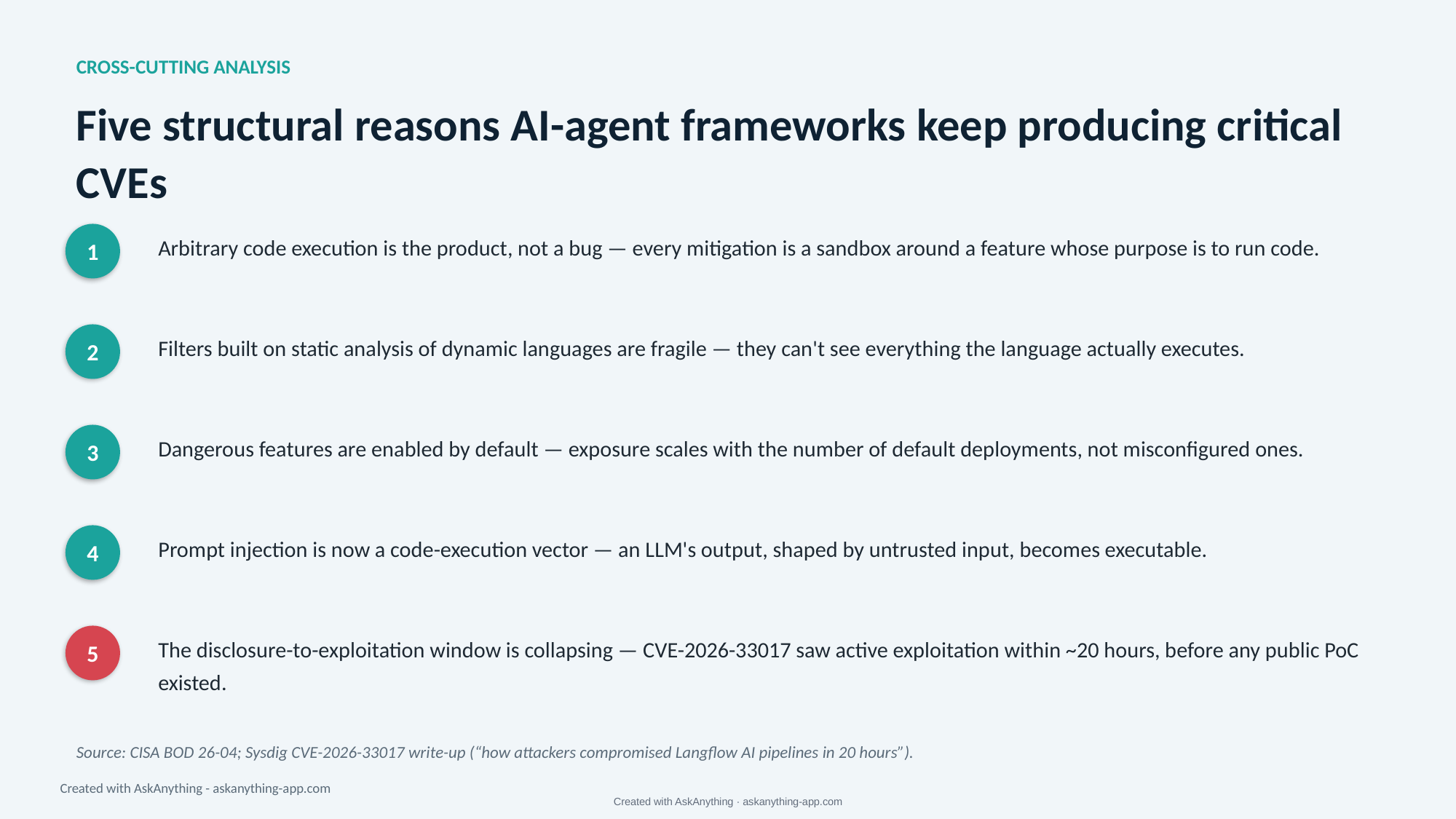

CROSS-CUTTING ANALYSIS
Five structural reasons AI-agent frameworks keep producing critical CVEs
Arbitrary code execution is the product, not a bug — every mitigation is a sandbox around a feature whose purpose is to run code.
1
Filters built on static analysis of dynamic languages are fragile — they can't see everything the language actually executes.
2
Dangerous features are enabled by default — exposure scales with the number of default deployments, not misconfigured ones.
3
Prompt injection is now a code-execution vector — an LLM's output, shaped by untrusted input, becomes executable.
4
The disclosure-to-exploitation window is collapsing — CVE-2026-33017 saw active exploitation within ~20 hours, before any public PoC existed.
5
Source: CISA BOD 26-04; Sysdig CVE-2026-33017 write-up (“how attackers compromised Langflow AI pipelines in 20 hours”).
Created with AskAnything - askanything-app.com
Created with AskAnything · askanything-app.com